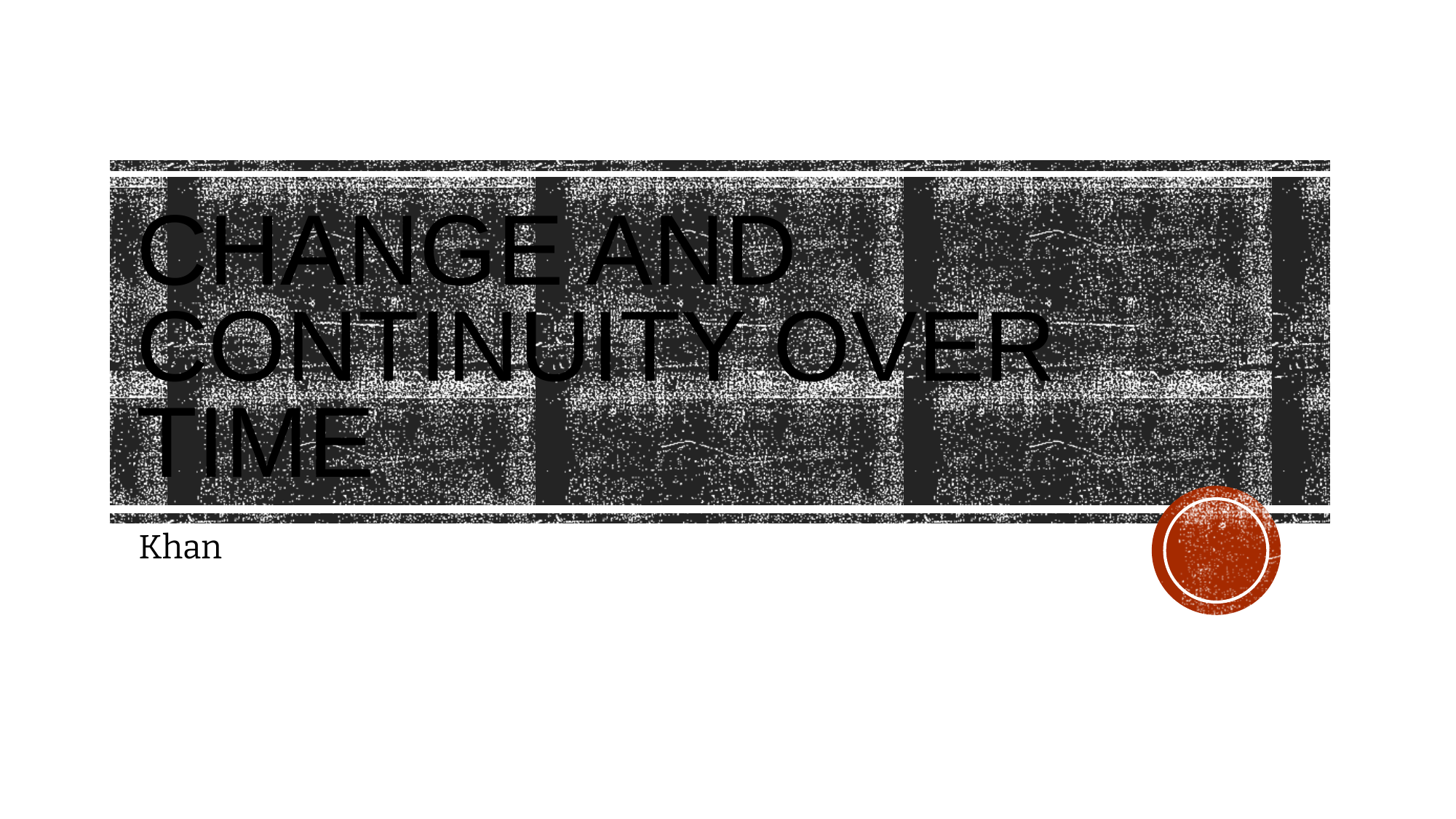

# Change AND Continuity Over Time
Khan